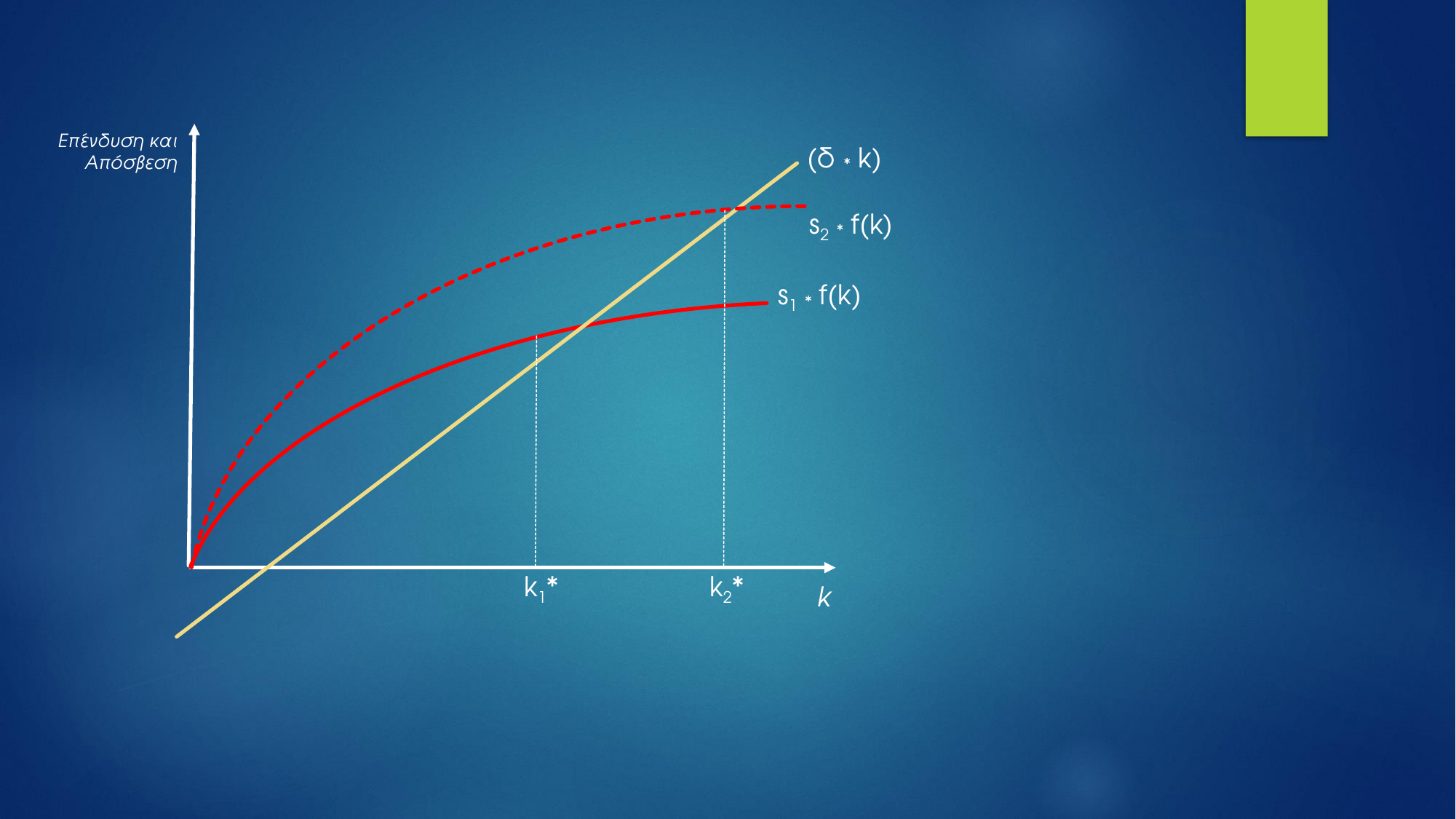

(δ * k)

Επένδυση και Απόσβεση
k
s2 * f(k)
s1 * f(k)
k1*
k2*